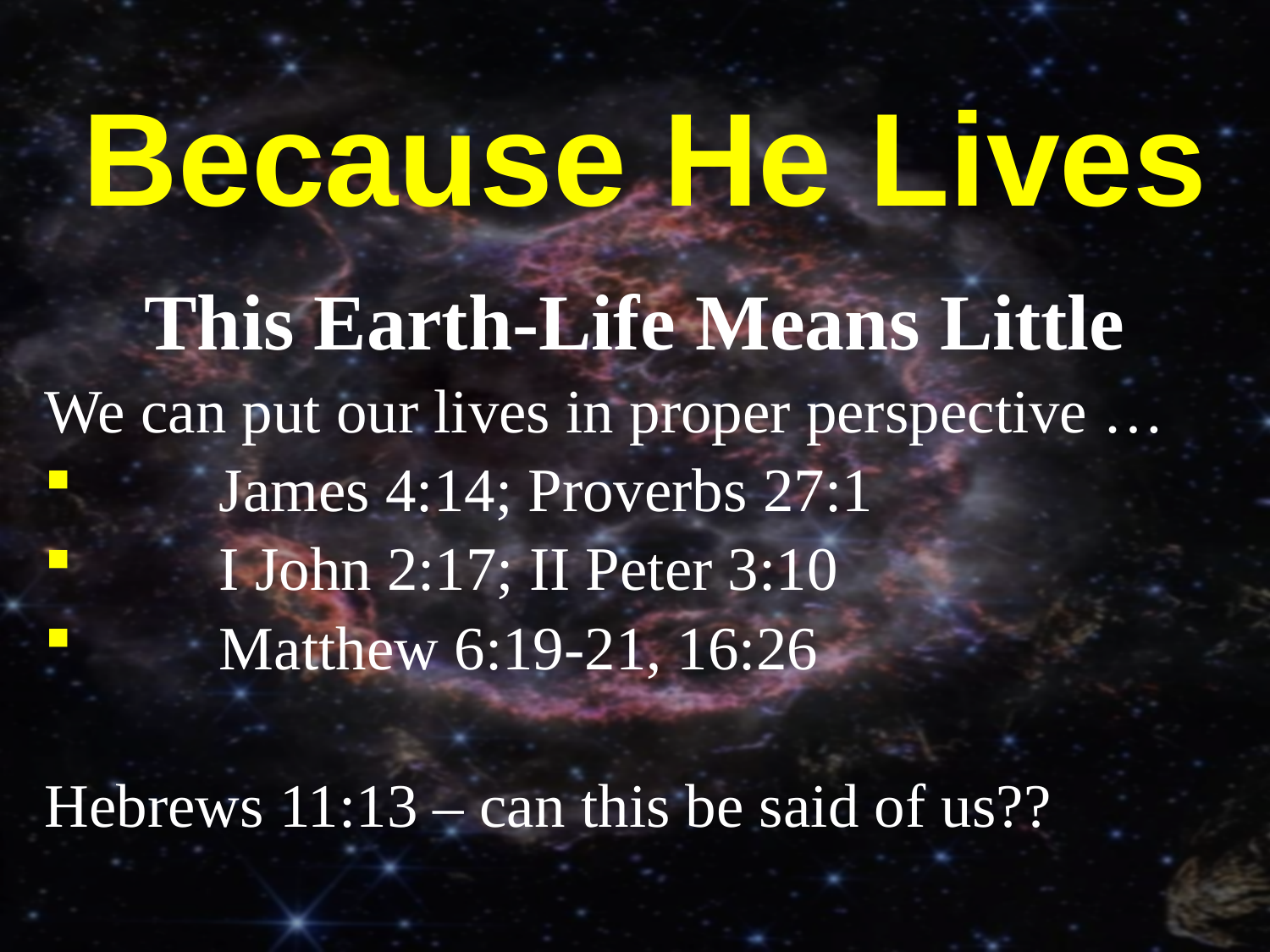

# Because He Lives
This Earth-Life Means Little
We can put our lives in proper perspective …
	James 4:14; Proverbs 27:1
	I John 2:17; II Peter 3:10
	Matthew 6:19-21, 16:26

Hebrews 11:13 – can this be said of us??